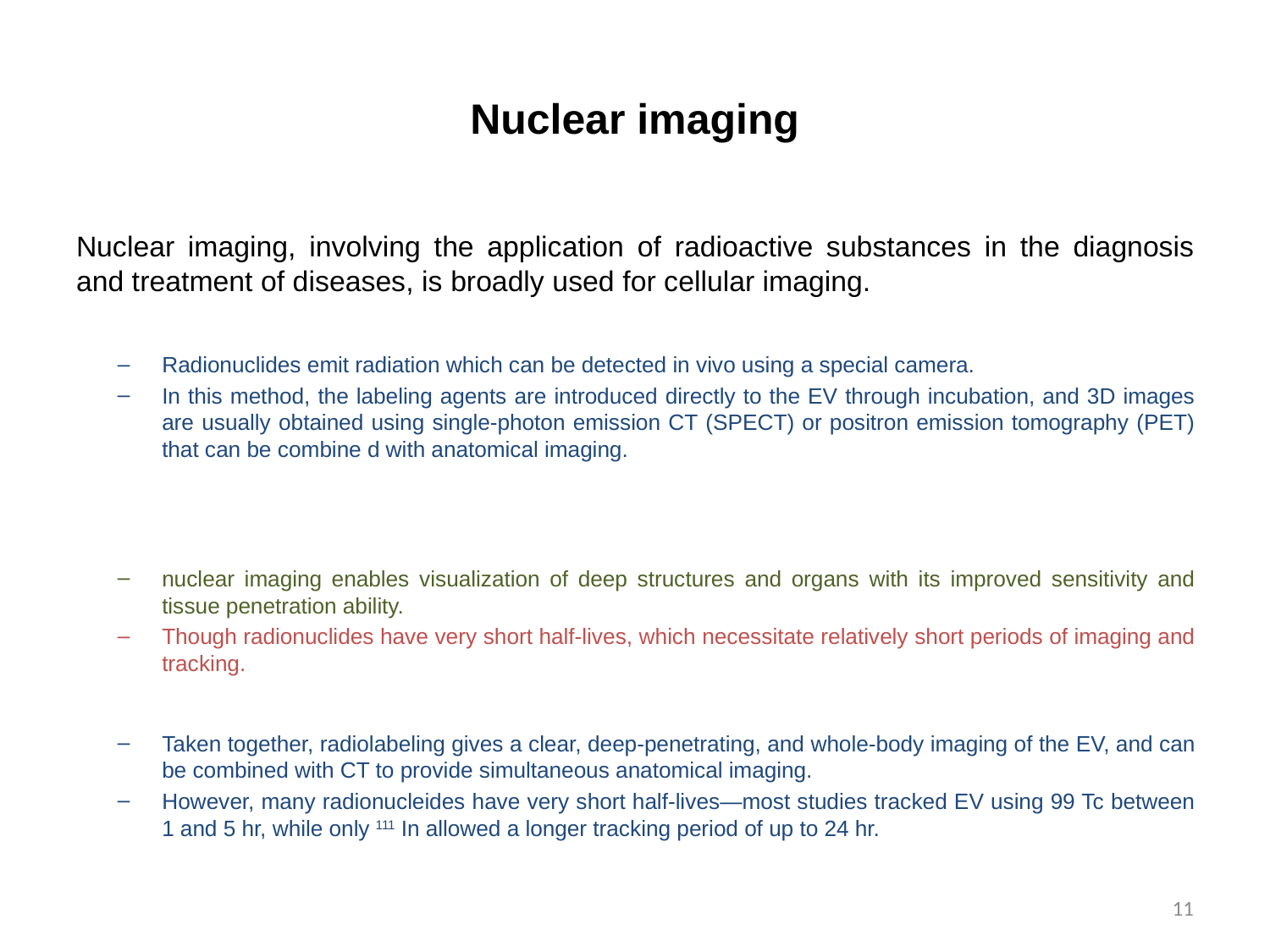

# Nuclear imaging
Nuclear imaging, involving the application of radioactive substances in the diagnosis and treatment of diseases, is broadly used for cellular imaging.

Radionuclides emit radiation which can be detected in vivo using a special camera.
In this method, the labeling agents are introduced directly to the EV through incubation, and 3D images are usually obtained using single-photon emission CT (SPECT) or positron emission tomography (PET) that can be combine d with anatomical imaging.

nuclear imaging enables visualization of deep structures and organs with its improved sensitivity and tissue penetration ability.
Though radionuclides have very short half-lives, which necessitate relatively short periods of imaging and tracking.

Taken together, radiolabeling gives a clear, deep-penetrating, and whole-body imaging of the EV, and can be combined with CT to provide simultaneous anatomical imaging.
However, many radionucleides have very short half-lives—most studies tracked EV using 99 Tc between 1 and 5 hr, while only 111 In allowed a longer tracking period of up to 24 hr.
11